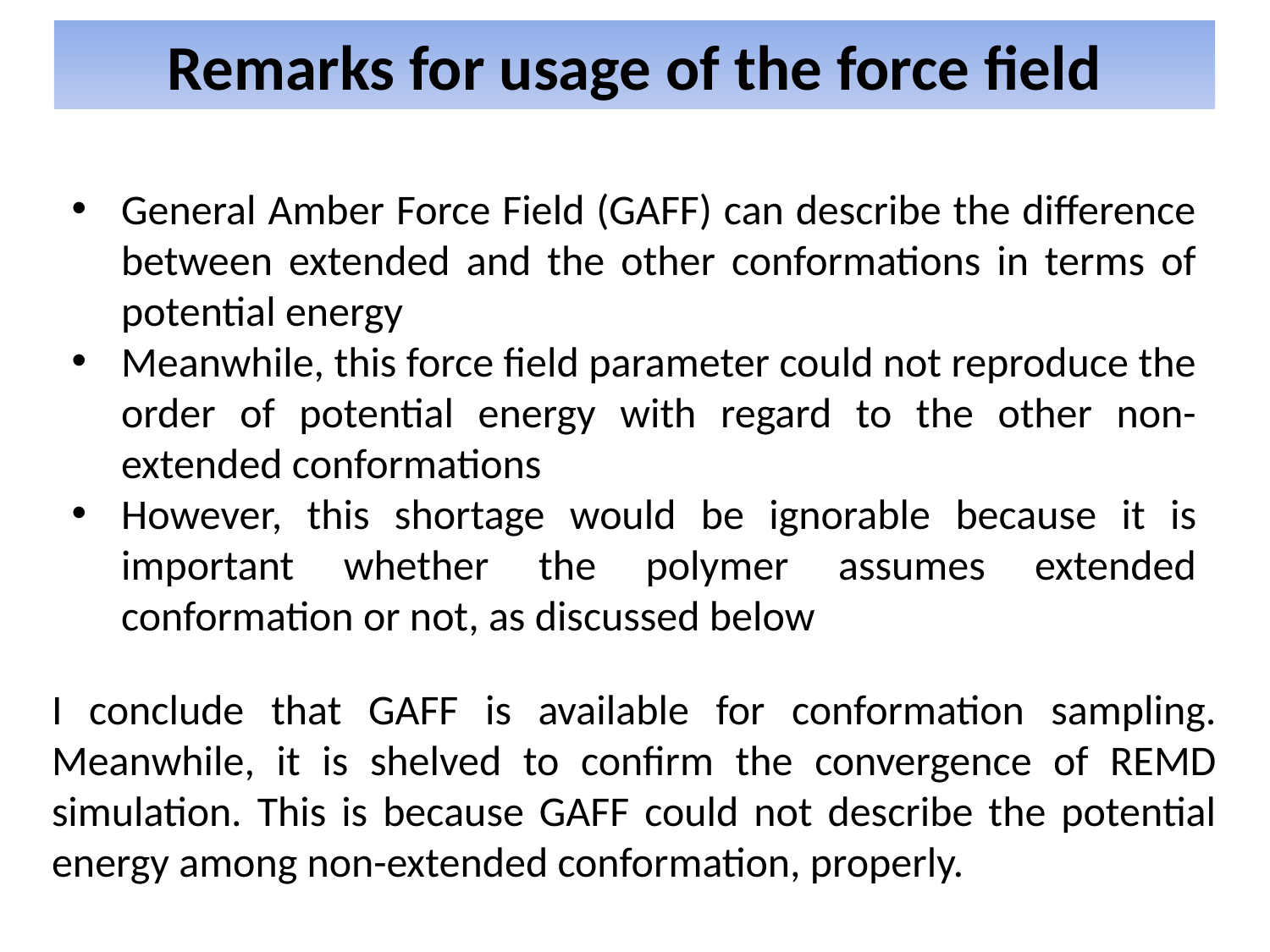

Remarks for usage of the force field
General Amber Force Field (GAFF) can describe the difference between extended and the other conformations in terms of potential energy
Meanwhile, this force field parameter could not reproduce the order of potential energy with regard to the other non-extended conformations
However, this shortage would be ignorable because it is important whether the polymer assumes extended conformation or not, as discussed below
I conclude that GAFF is available for conformation sampling. Meanwhile, it is shelved to confirm the convergence of REMD simulation. This is because GAFF could not describe the potential energy among non-extended conformation, properly.